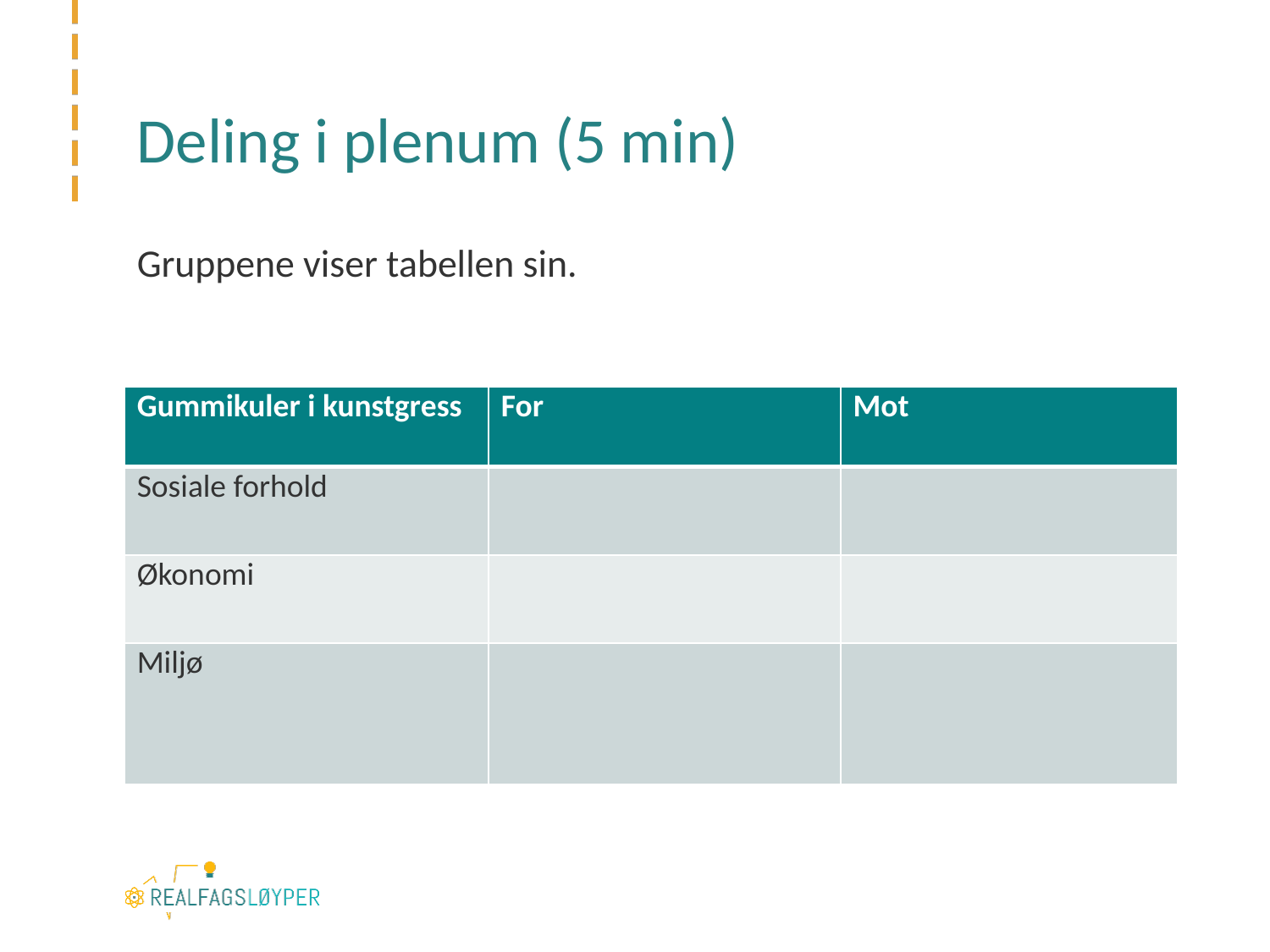

# Deling i plenum (5 min)
Gruppene viser tabellen sin.
| Gummikuler i kunstgress | For | Mot |
| --- | --- | --- |
| Sosiale forhold |  |  |
| Økonomi |  |  |
| Miljø |  |  |